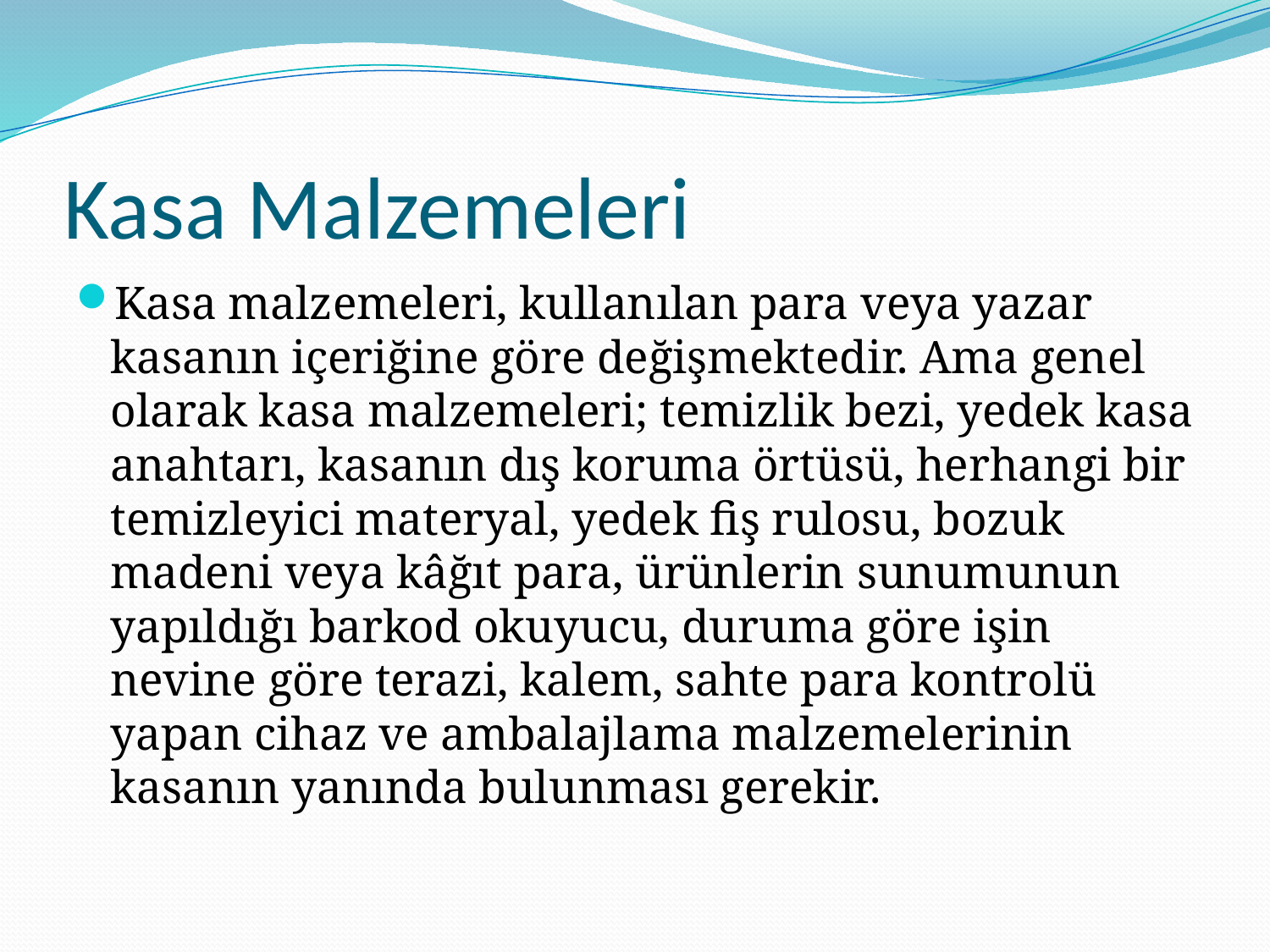

# Kasa Malzemeleri
Kasa malzemeleri, kullanılan para veya yazar kasanın içeriğine göre değişmektedir. Ama genel olarak kasa malzemeleri; temizlik bezi, yedek kasa anahtarı, kasanın dış koruma örtüsü, herhangi bir temizleyici materyal, yedek fiş rulosu, bozuk madeni veya kâğıt para, ürünlerin sunumunun yapıldığı barkod okuyucu, duruma göre işin nevine göre terazi, kalem, sahte para kontrolü yapan cihaz ve ambalajlama malzemelerinin kasanın yanında bulunması gerekir.